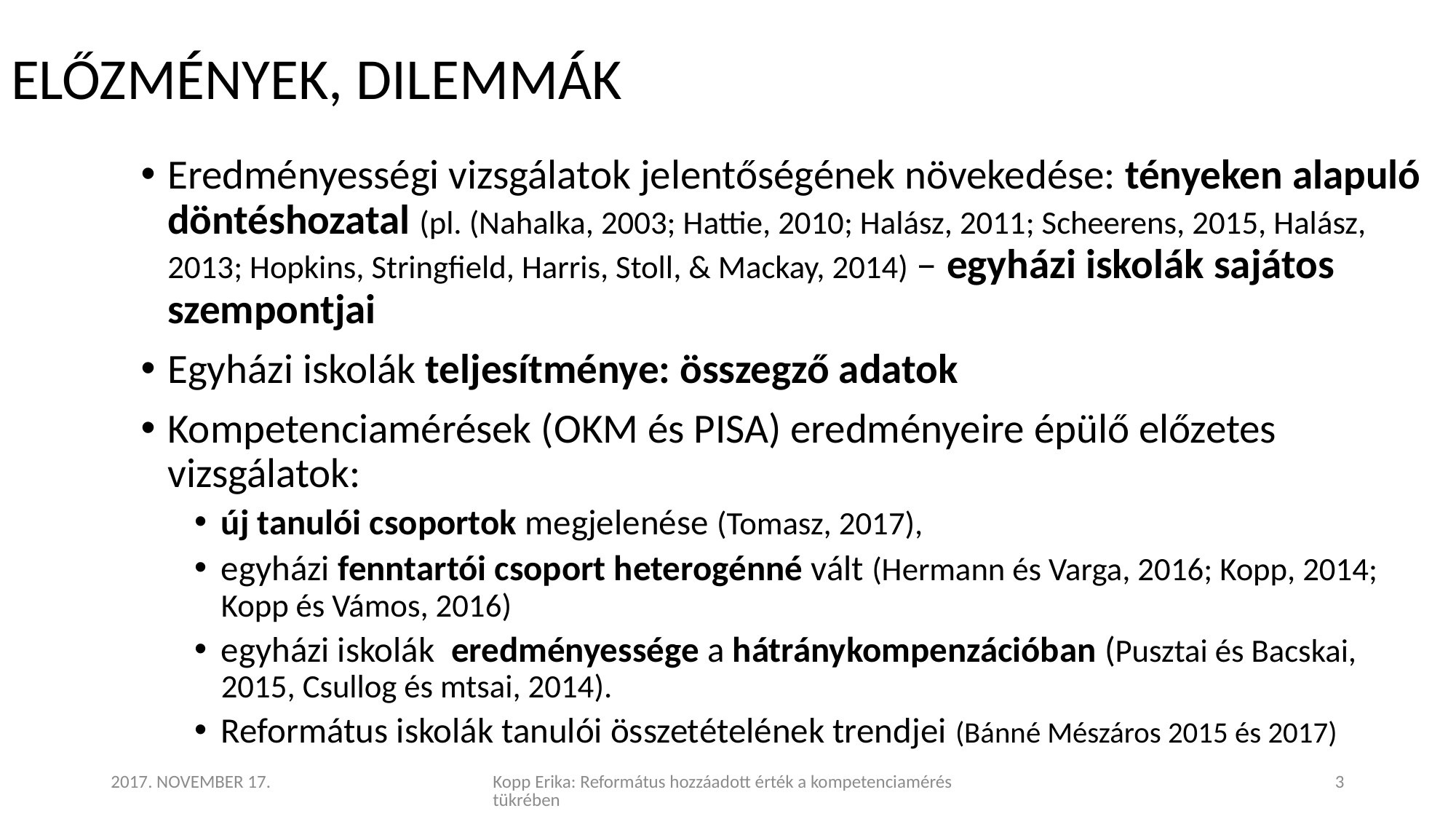

# ELŐZMÉNYEK, DILEMMÁK
Eredményességi vizsgálatok jelentőségének növekedése: tényeken alapuló döntéshozatal (pl. (Nahalka, 2003; Hattie, 2010; Halász, 2011; Scheerens, 2015, Halász, 2013; Hopkins, Stringfield, Harris, Stoll, & Mackay, 2014) – egyházi iskolák sajátos szempontjai
Egyházi iskolák teljesítménye: összegző adatok
Kompetenciamérések (OKM és PISA) eredményeire épülő előzetes vizsgálatok:
új tanulói csoportok megjelenése (Tomasz, 2017),
egyházi fenntartói csoport heterogénné vált (Hermann és Varga, 2016; Kopp, 2014; Kopp és Vámos, 2016)
egyházi iskolák  eredményessége a hátránykompenzációban (Pusztai és Bacskai, 2015, Csullog és mtsai, 2014).
Református iskolák tanulói összetételének trendjei (Bánné Mészáros 2015 és 2017)

2017. NOVEMBER 17.
Kopp Erika: Református hozzáadott érték a kompetenciamérés tükrében
3